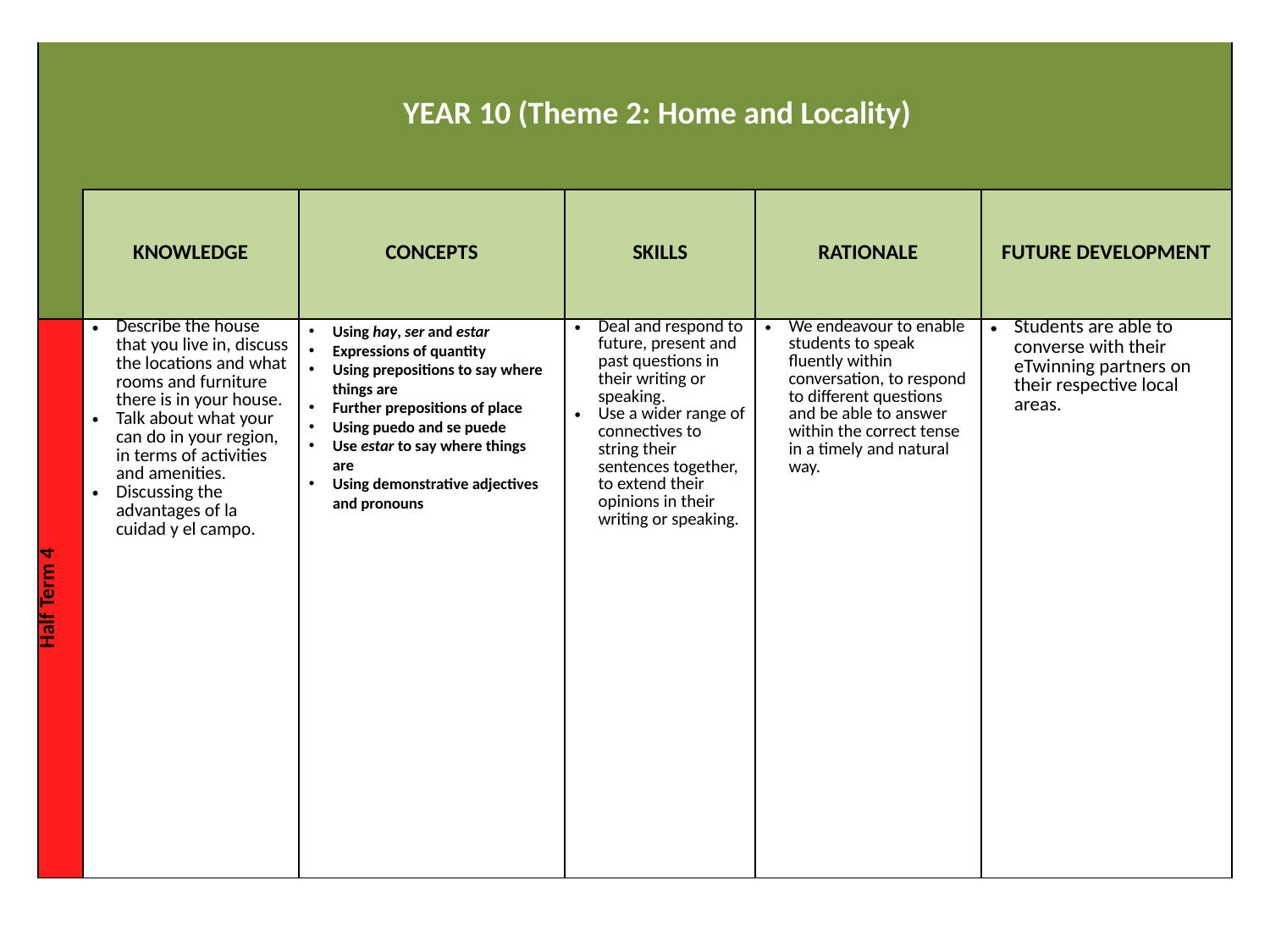

|  | YEAR 10 (Theme 2: Home and Locality) |  |  |  |  |
| --- | --- | --- | --- | --- | --- |
|  | KNOWLEDGE | CONCEPTS | SKILLS | RATIONALE | FUTURE DEVELOPMENT |
| Half Term 4 | Describe the house that you live in, discuss the locations and what rooms and furniture there is in your house. Talk about what your can do in your region, in terms of activities and amenities. Discussing the advantages of la cuidad y el campo. |  | Deal and respond to future, present and past questions in their writing or speaking. Use a wider range of connectives to string their sentences together, to extend their opinions in their writing or speaking. | We endeavour to enable students to speak fluently within conversation, to respond to different questions and be able to answer within the correct tense in a timely and natural way. | Students are able to converse with their eTwinning partners on their respective local areas. |

Using hay, ser and estar
Expressions of quantity
Using prepositions to say where things are
Further prepositions of place
Using puedo and se puede
Use estar to say where things are
Using demonstrative adjectives and pronouns